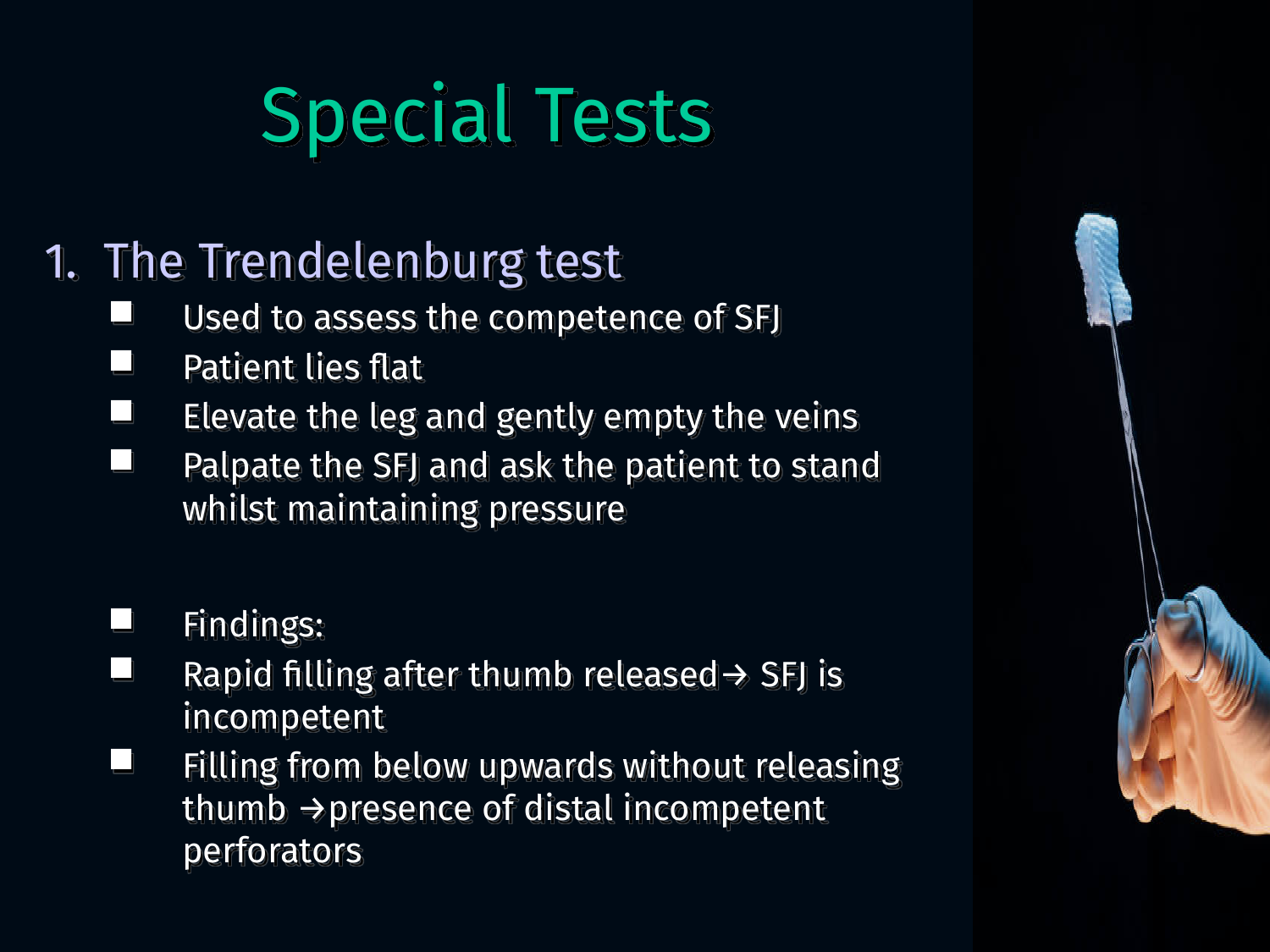

# Special Tests
1.  The Trendelenburg test
Used to assess the competence of SFJ
Patient lies flat
Elevate the leg and gently empty the veins
Palpate the SFJ and ask the patient to stand whilst maintaining pressure

Findings:
Rapid filling after thumb released→ SFJ is incompetent
Filling from below upwards without releasing thumb →presence of distal incompetent perforators